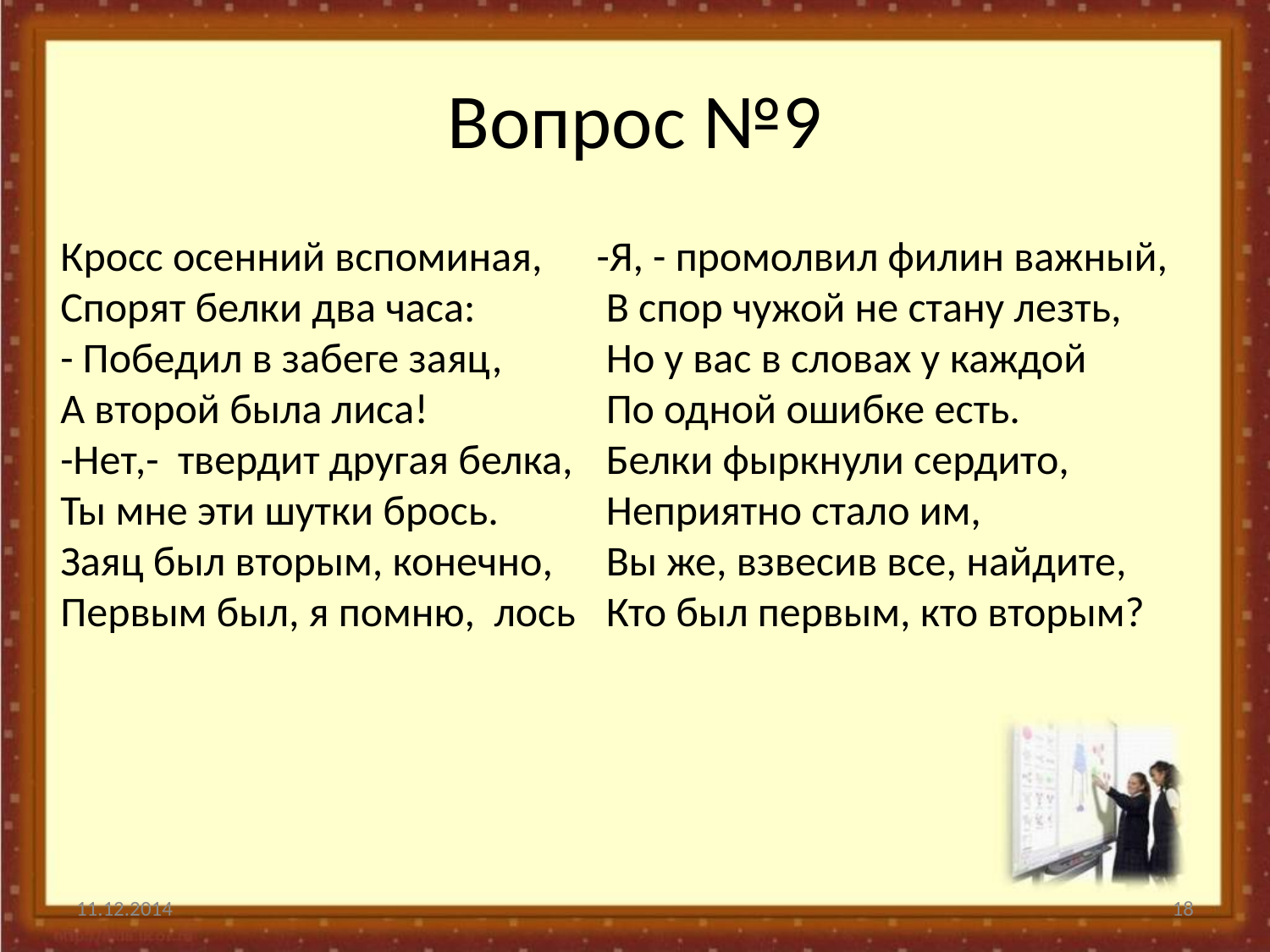

# Вопрос №9
     Кросс осенний вспоминая, 
Спорят белки два часа: 
- Победил в забеге заяц, 
А второй была лиса! 
-Нет,-  твердит другая белка,
Ты мне эти шутки брось. 
Заяц был вторым, конечно, 
Первым был, я помню,  лось
    -Я, - промолвил филин важный, 
В спор чужой не стану лезть, 
Но у вас в словах у каждой 
По одной ошибке есть. 
Белки фыркнули сердито, 
Неприятно стало им, 
Вы же, взвесив все, найдите, 
Кто был первым, кто вторым?
11.12.2014
18